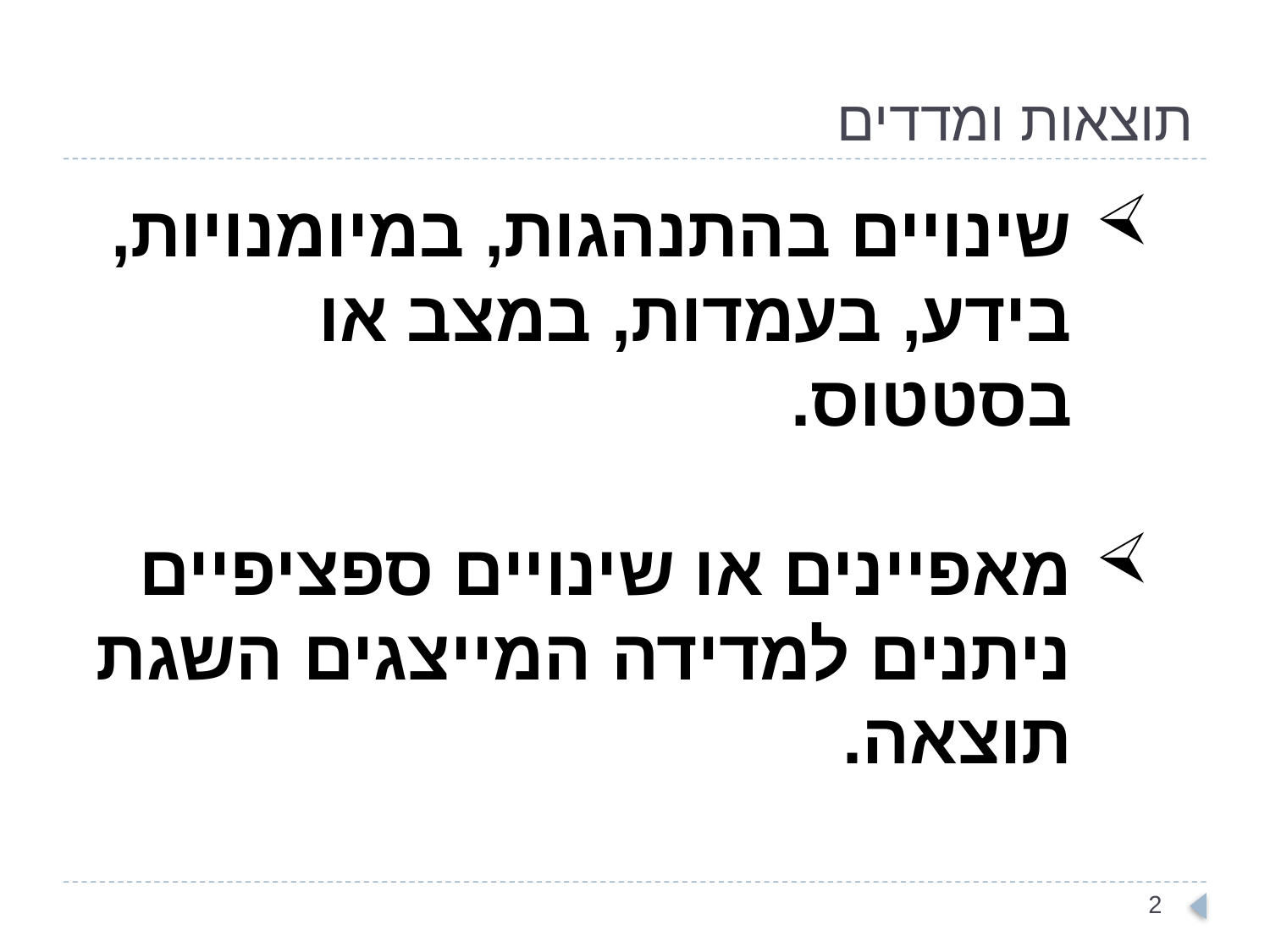

# תוצאות ומדדים

שינויים בהתנהגות, במיומנויות, בידע, בעמדות, במצב או בסטטוס.

מאפיינים או שינויים ספציפיים ניתנים למדידה המייצגים השגת תוצאה.
2